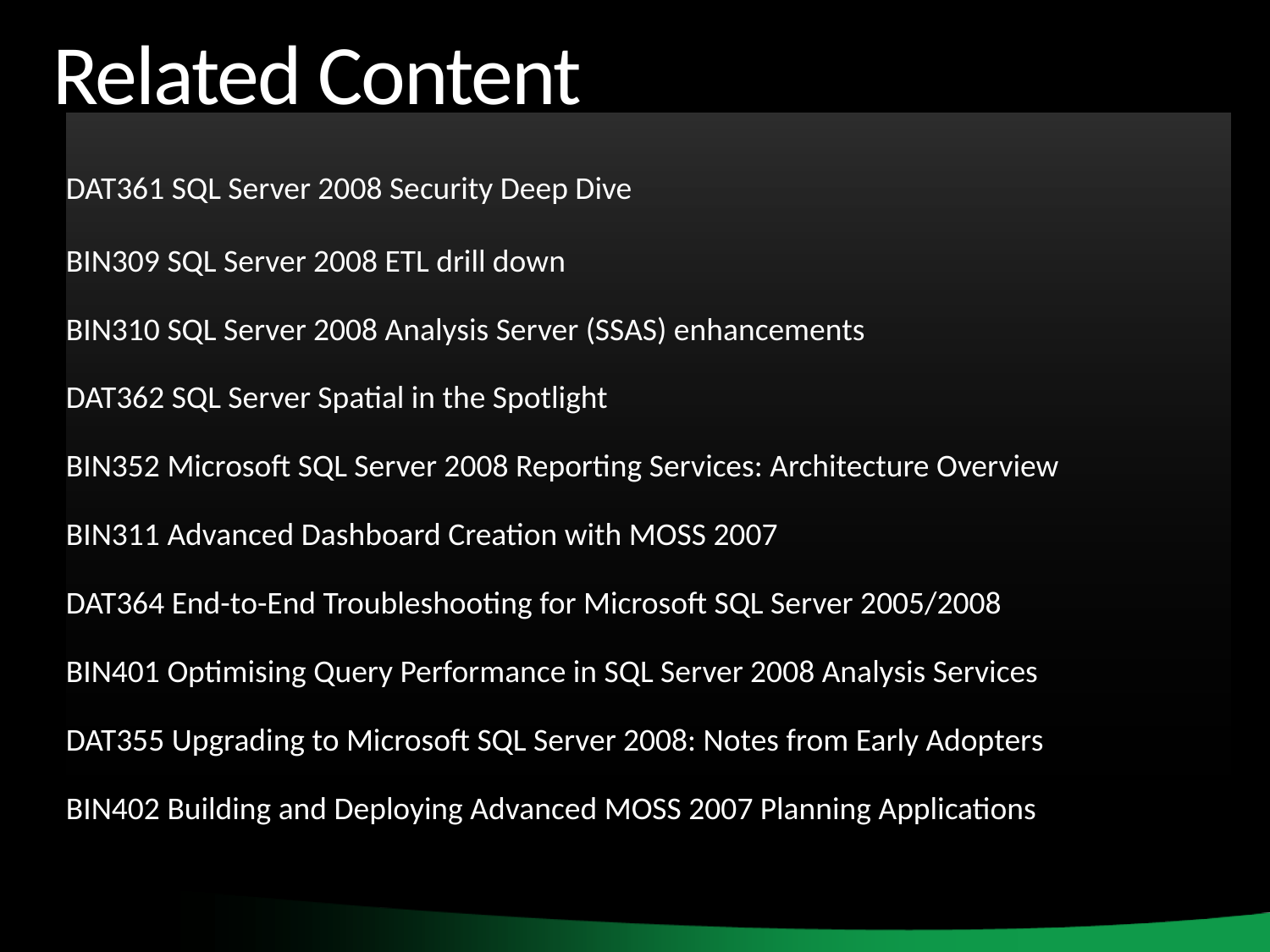

# Related Content
DAT361 SQL Server 2008 Security Deep Dive
BIN309 SQL Server 2008 ETL drill down
BIN310 SQL Server 2008 Analysis Server (SSAS) enhancements
DAT362 SQL Server Spatial in the Spotlight
BIN352 Microsoft SQL Server 2008 Reporting Services: Architecture Overview
BIN311 Advanced Dashboard Creation with MOSS 2007
DAT364 End-to-End Troubleshooting for Microsoft SQL Server 2005/2008
BIN401 Optimising Query Performance in SQL Server 2008 Analysis Services
DAT355 Upgrading to Microsoft SQL Server 2008: Notes from Early Adopters
BIN402 Building and Deploying Advanced MOSS 2007 Planning Applications